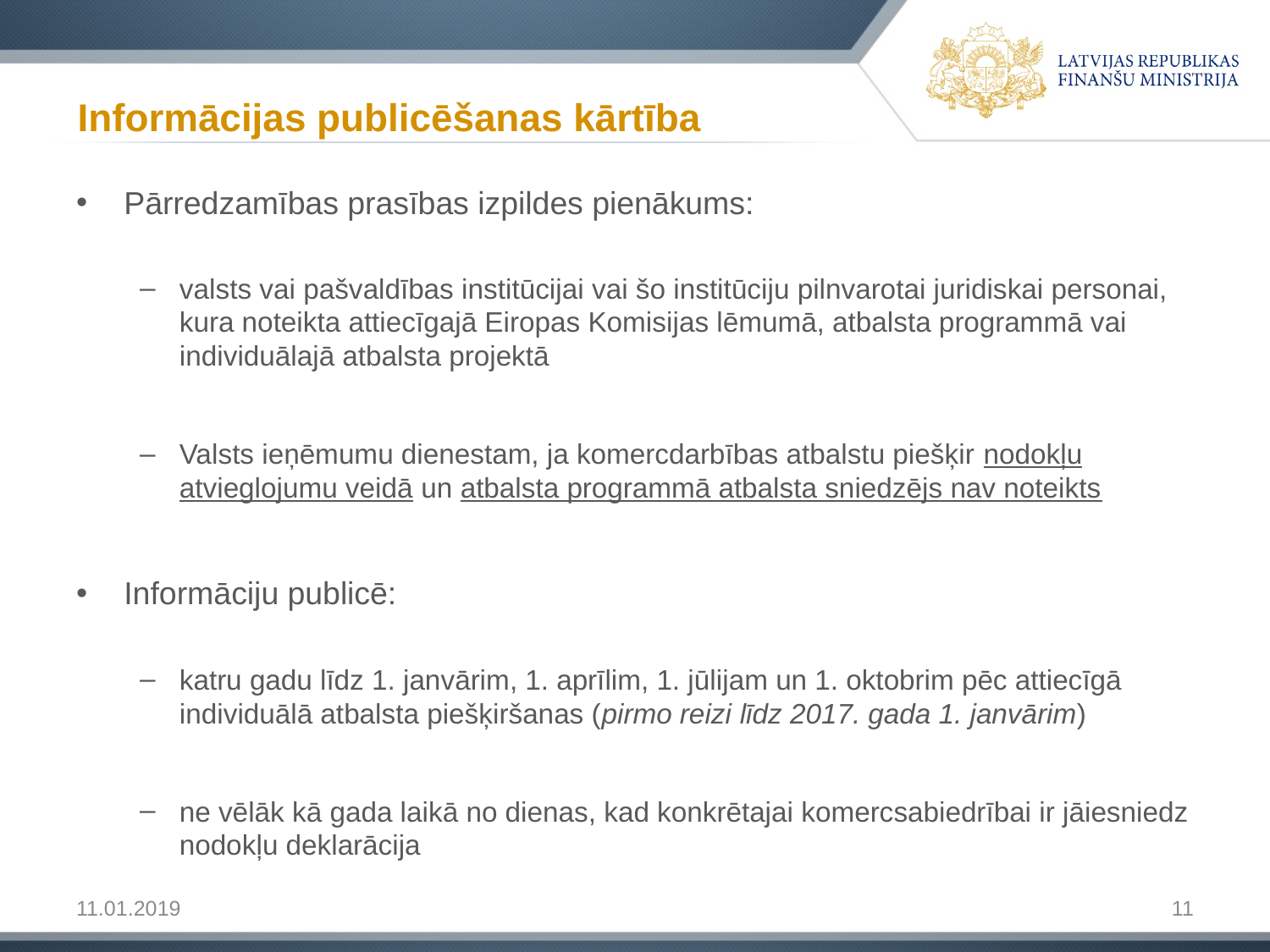

# Informācijas publicēšanas kārtība
Pārredzamības prasības izpildes pienākums:

valsts vai pašvaldības institūcijai vai šo institūciju pilnvarotai juridiskai personai, kura noteikta attiecīgajā Eiropas Komisijas lēmumā, atbalsta programmā vai individuālajā atbalsta projektā

Valsts ieņēmumu dienestam, ja komercdarbības atbalstu piešķir nodokļu atvieglojumu veidā un atbalsta programmā atbalsta sniedzējs nav noteikts

Informāciju publicē:

katru gadu līdz 1. janvārim, 1. aprīlim, 1. jūlijam un 1. oktobrim pēc attiecīgā individuālā atbalsta piešķiršanas (pirmo reizi līdz 2017. gada 1. janvārim)

ne vēlāk kā gada laikā no dienas, kad konkrētajai komercsabiedrībai ir jāiesniedz nodokļu deklarācija
11.01.2019
11